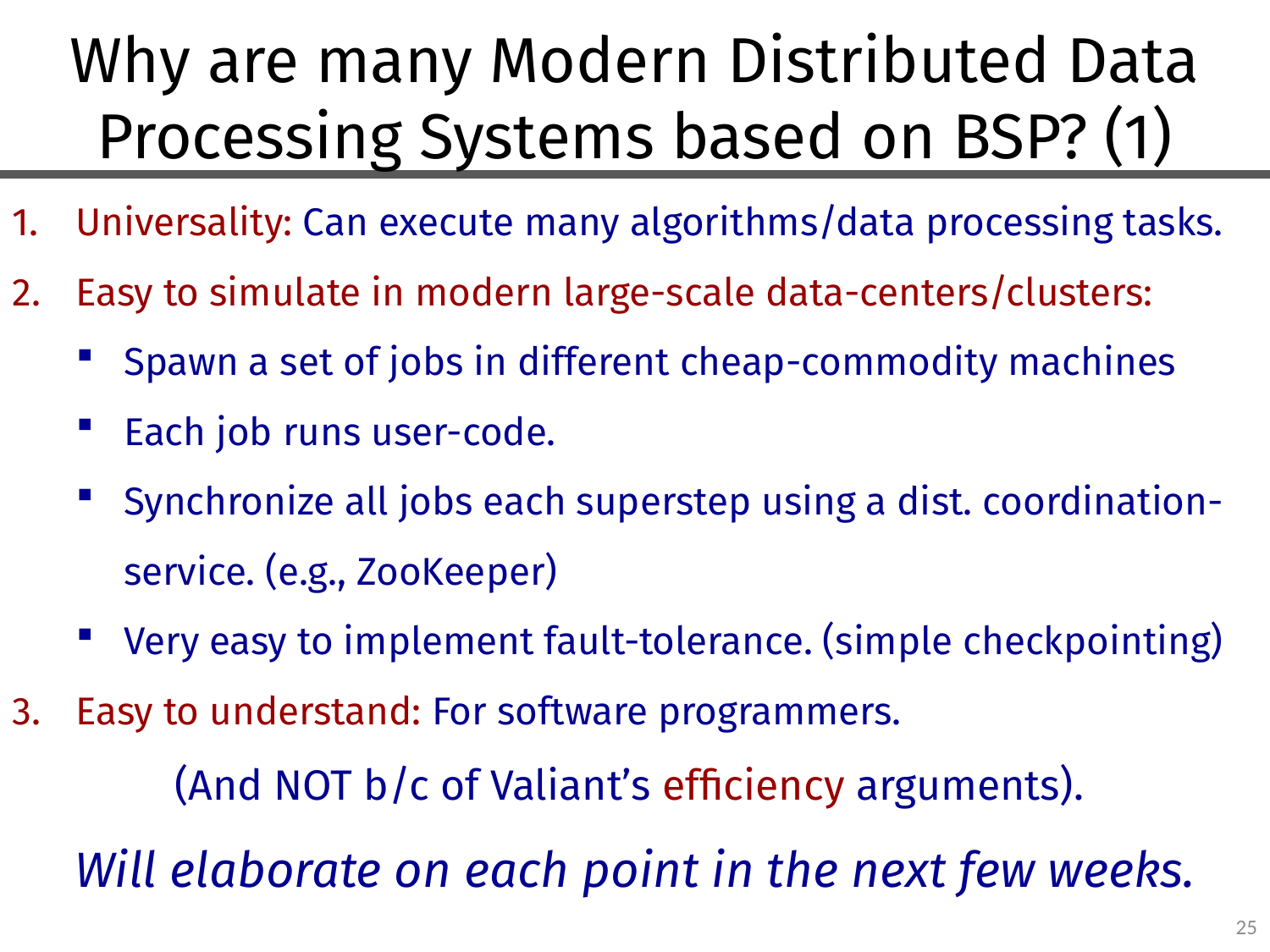

Why are many Modern Distributed Data Processing Systems based on BSP? (1)
Universality: Can execute many algorithms/data processing tasks.
Easy to simulate in modern large-scale data-centers/clusters:
Spawn a set of jobs in different cheap-commodity machines
Each job runs user-code.
Synchronize all jobs each superstep using a dist. coordination-service. (e.g., ZooKeeper)
Very easy to implement fault-tolerance. (simple checkpointing)
Easy to understand: For software programmers.
(And NOT b/c of Valiant’s efficiency arguments).
Will elaborate on each point in the next few weeks.
25